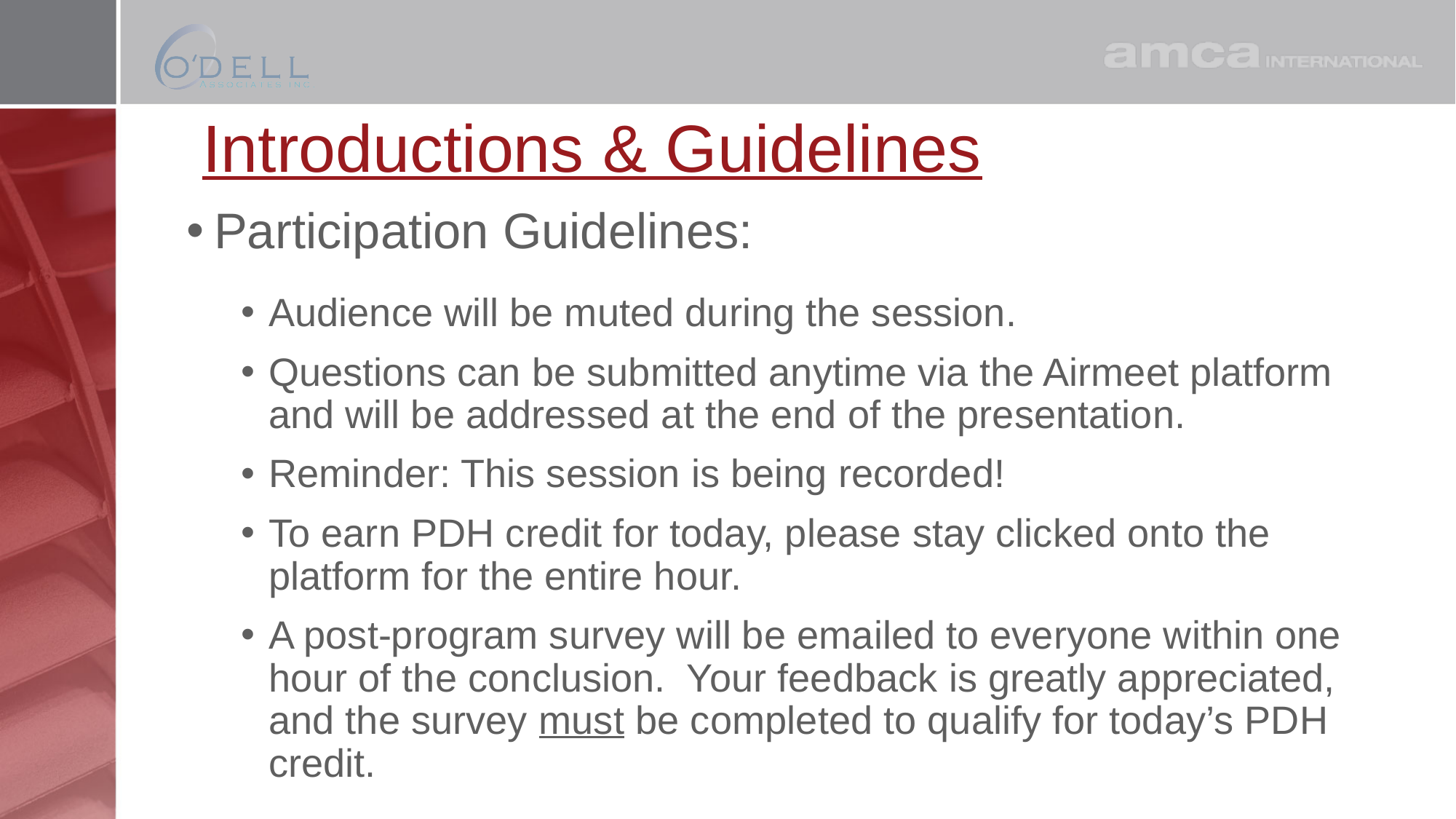

# Introductions & Guidelines
Participation Guidelines:

Audience will be muted during the session.
Questions can be submitted anytime via the Airmeet platform and will be addressed at the end of the presentation.
Reminder: This session is being recorded!
To earn PDH credit for today, please stay clicked onto the platform for the entire hour.
A post-program survey will be emailed to everyone within one hour of the conclusion.  Your feedback is greatly appreciated, and the survey must be completed to qualify for today’s PDH credit.